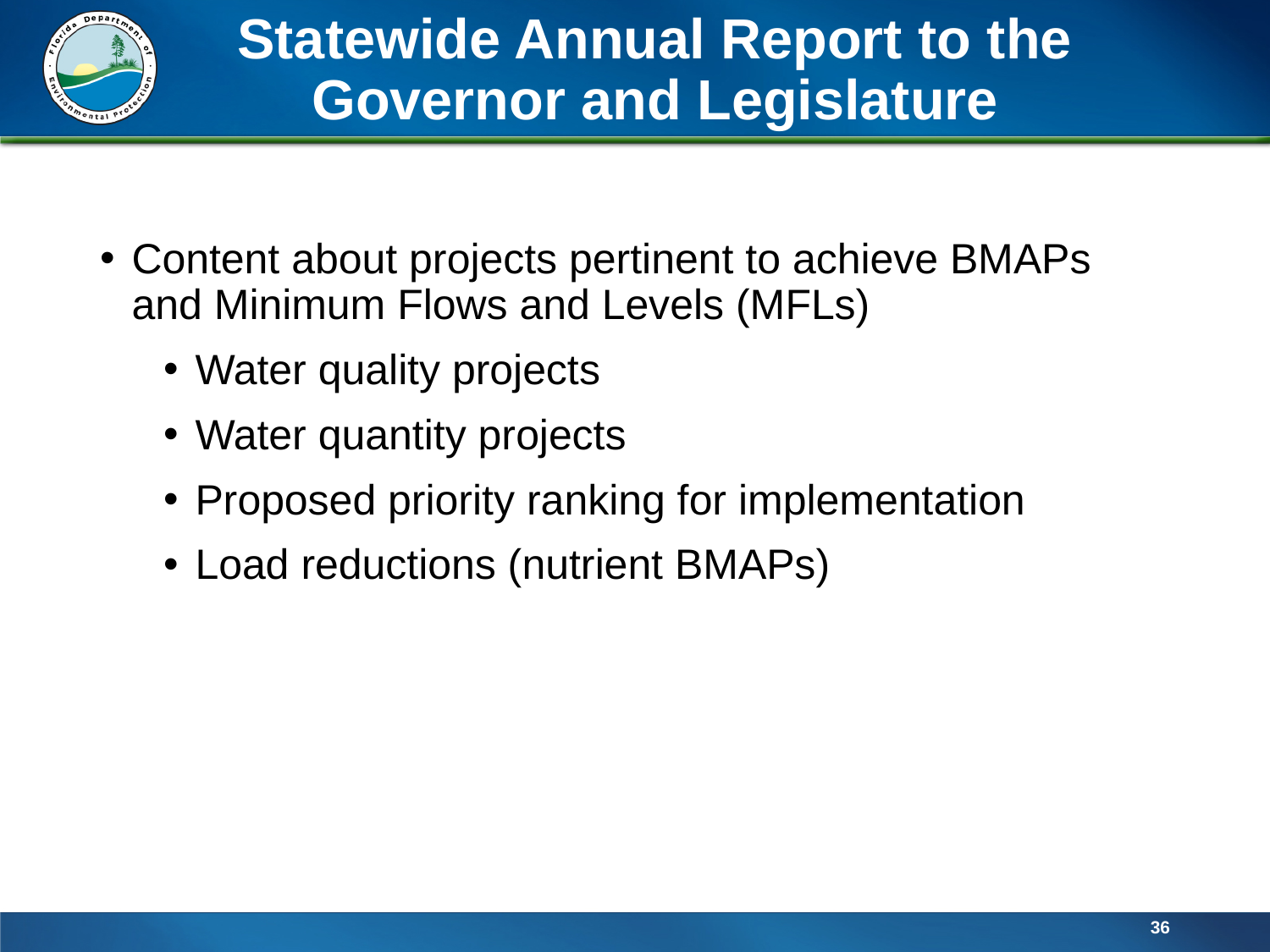

# Statewide Annual Report to the Governor and Legislature
Content about projects pertinent to achieve BMAPs and Minimum Flows and Levels (MFLs)
Water quality projects
Water quantity projects
Proposed priority ranking for implementation
Load reductions (nutrient BMAPs)

36